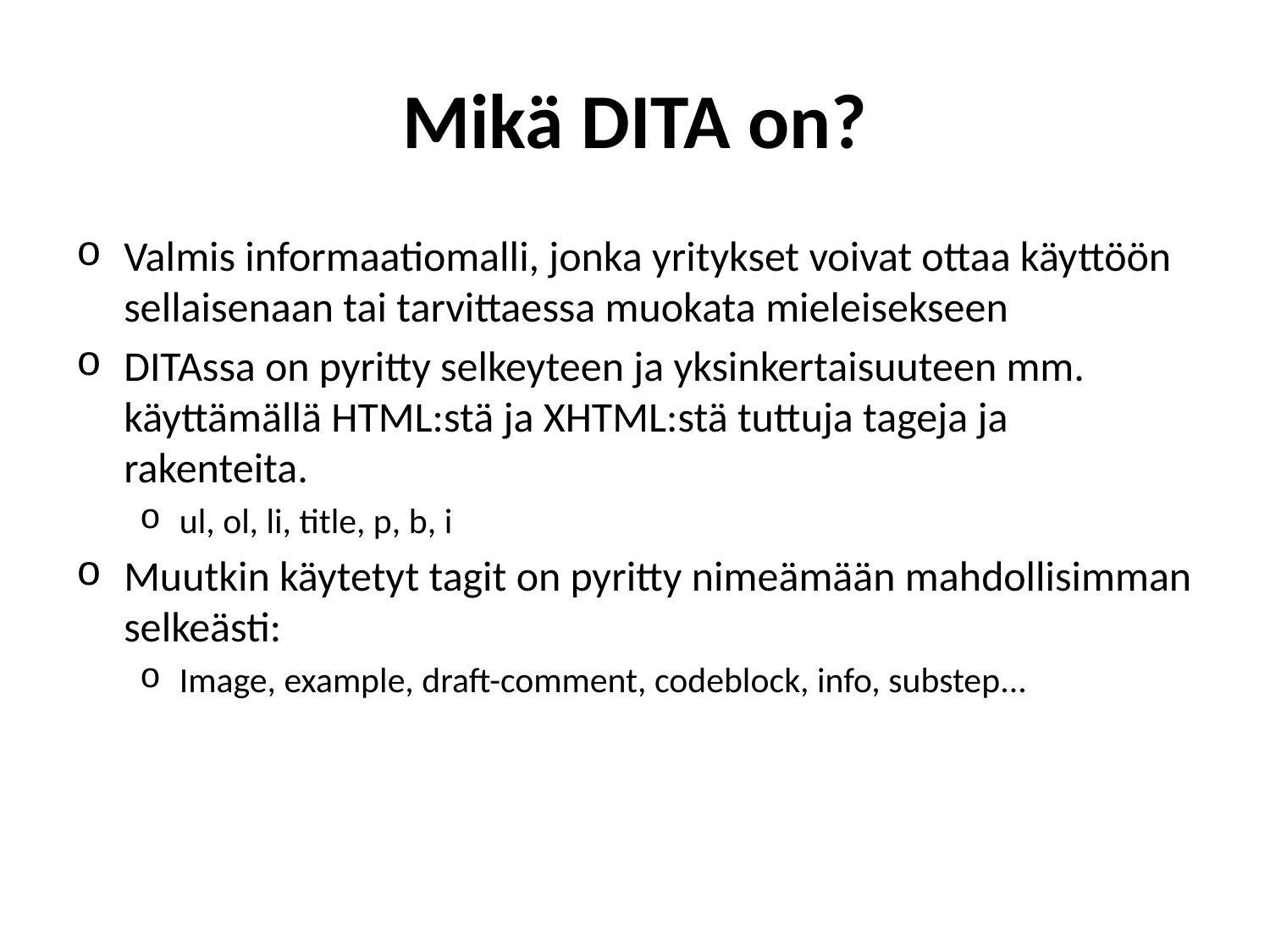

# Mikä DITA on?
Valmis informaatiomalli, jonka yritykset voivat ottaa käyttöön sellaisenaan tai tarvittaessa muokata mieleisekseen
DITAssa on pyritty selkeyteen ja yksinkertaisuuteen mm. käyttämällä HTML:stä ja XHTML:stä tuttuja tageja ja rakenteita.
ul, ol, li, title, p, b, i
Muutkin käytetyt tagit on pyritty nimeämään mahdollisimman selkeästi:
Image, example, draft-comment, codeblock, info, substep...